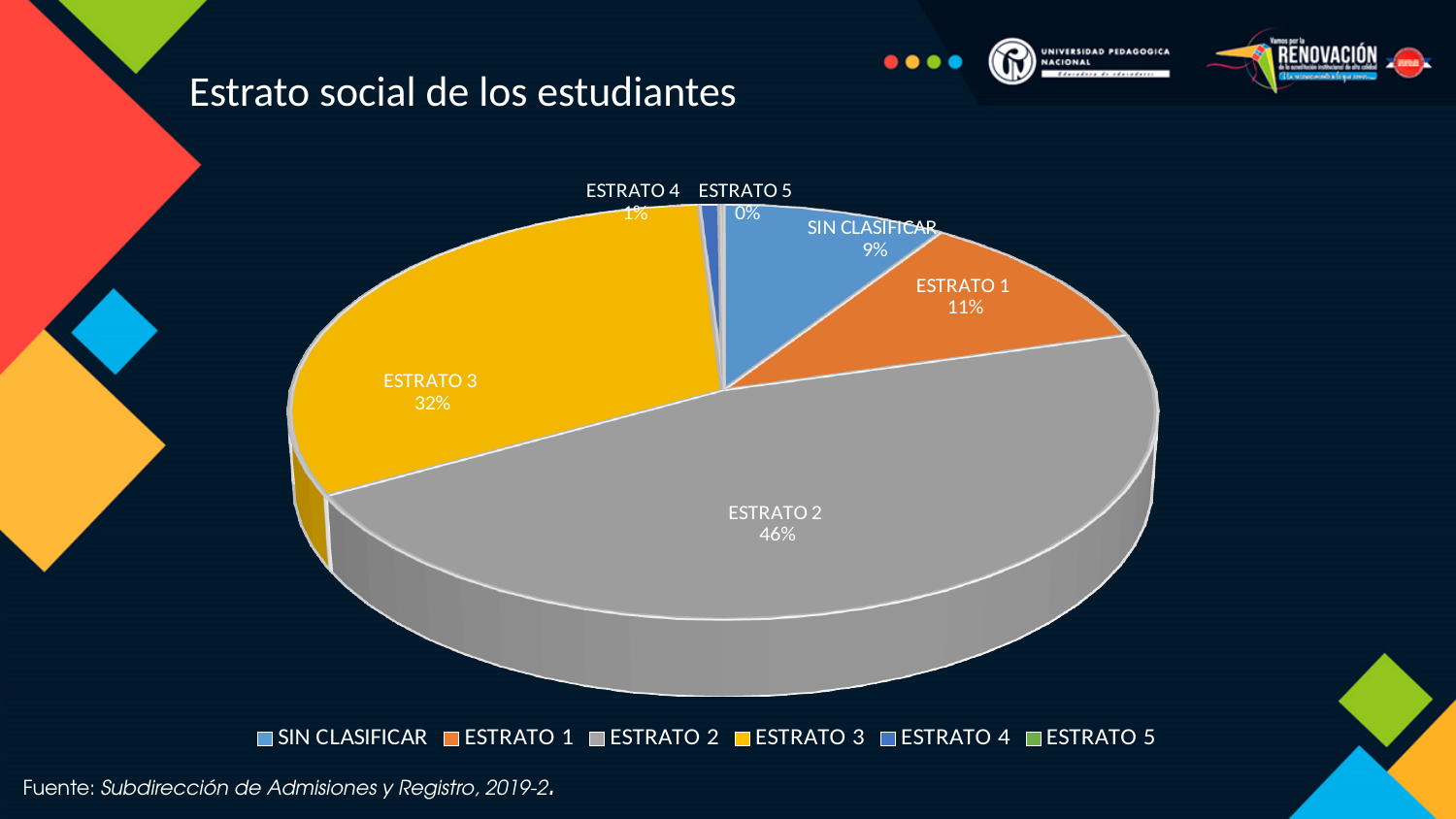

Estrato social de los estudiantes

[unsupported chart]

Fuente: Subdirección de Admisiones y Registro, 2019-2.